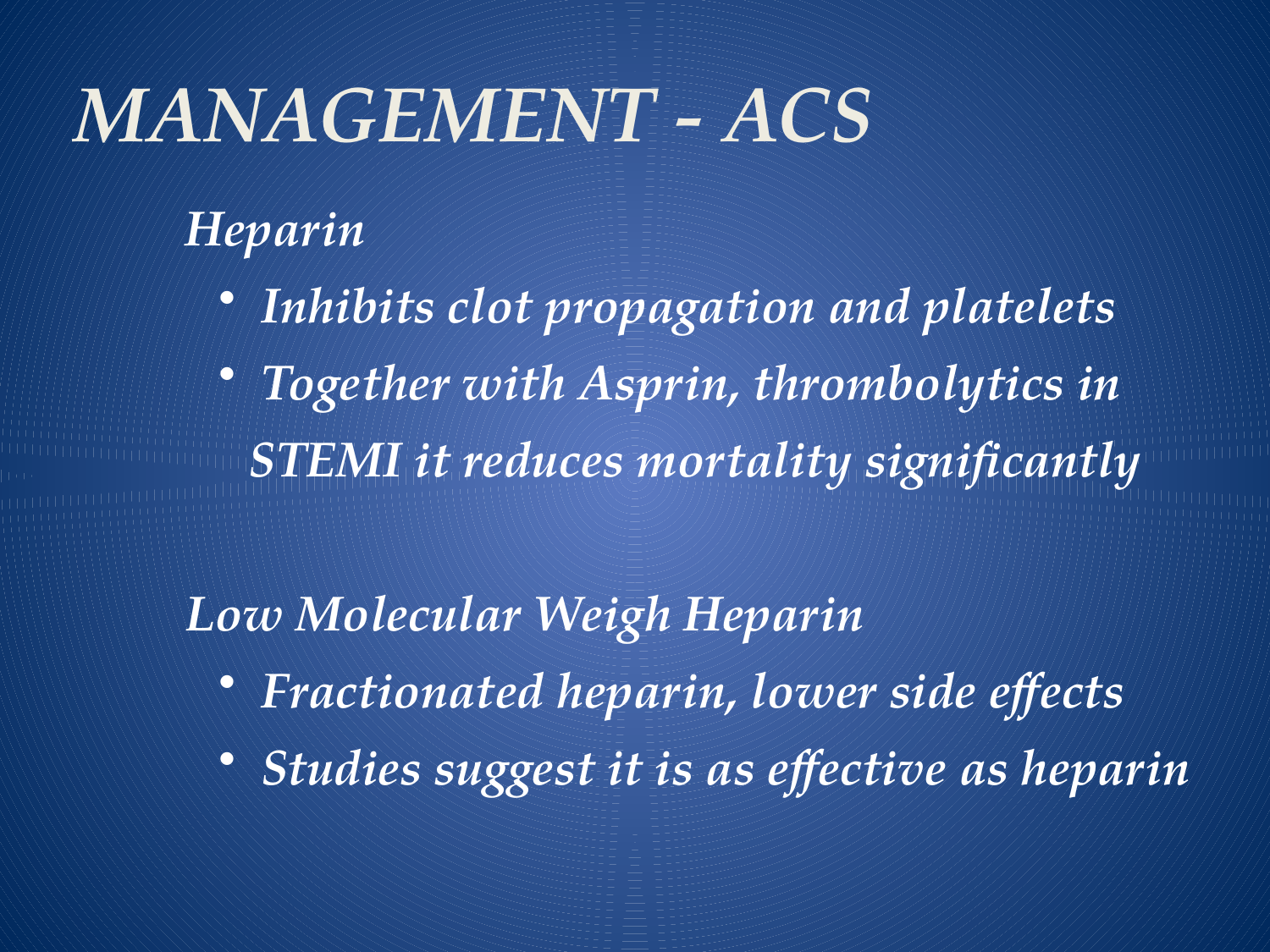

MANAGEMENT - ACS
Heparin
 Inhibits clot propagation and platelets
 Together with Asprin, thrombolytics in STEMI it reduces mortality significantly

Low Molecular Weigh Heparin
 Fractionated heparin, lower side effects
 Studies suggest it is as effective as heparin